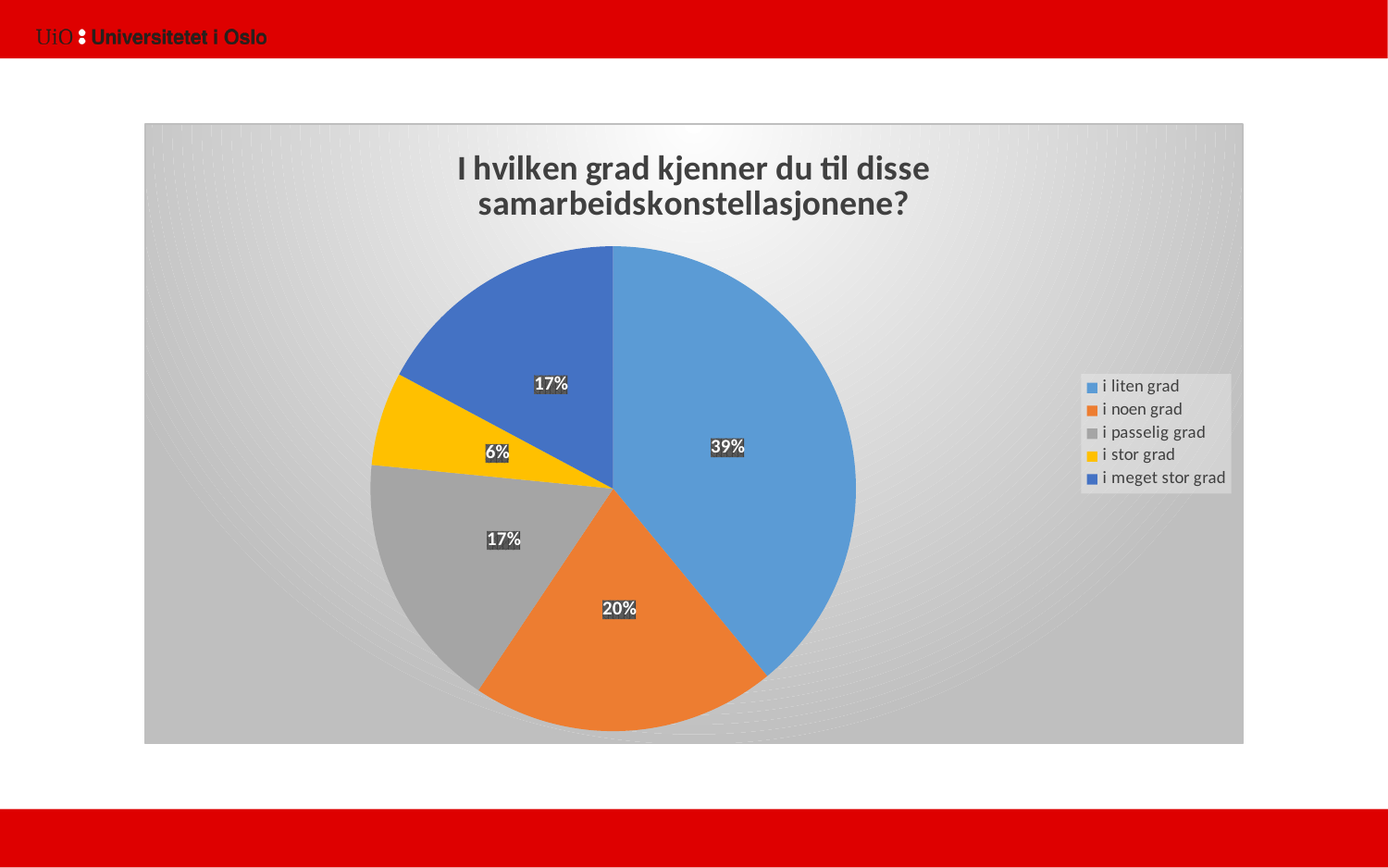

### Chart: I hvilken grad kjenner du til disse samarbeidskonstellasjonene?

| Category |  |
|---|---|
| i liten grad | 25.0 |
| i noen grad | 13.0 |
| i passelig grad | 11.0 |
| i stor grad | 4.0 |
| i meget stor grad | 11.0 |